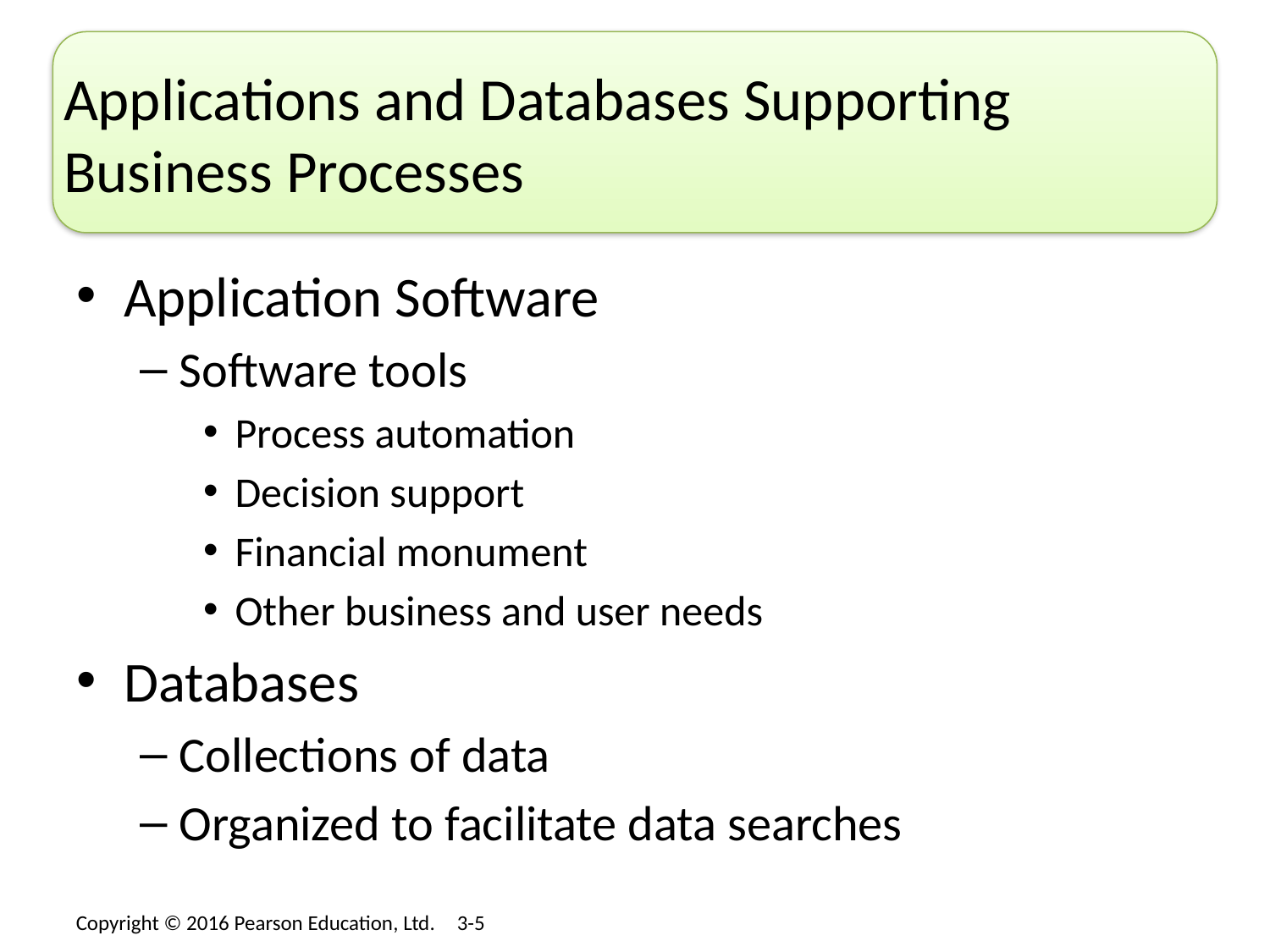

# Applications and Databases Supporting Business Processes
Application Software
Software tools
Process automation
Decision support
Financial monument
Other business and user needs
Databases
Collections of data
Organized to facilitate data searches